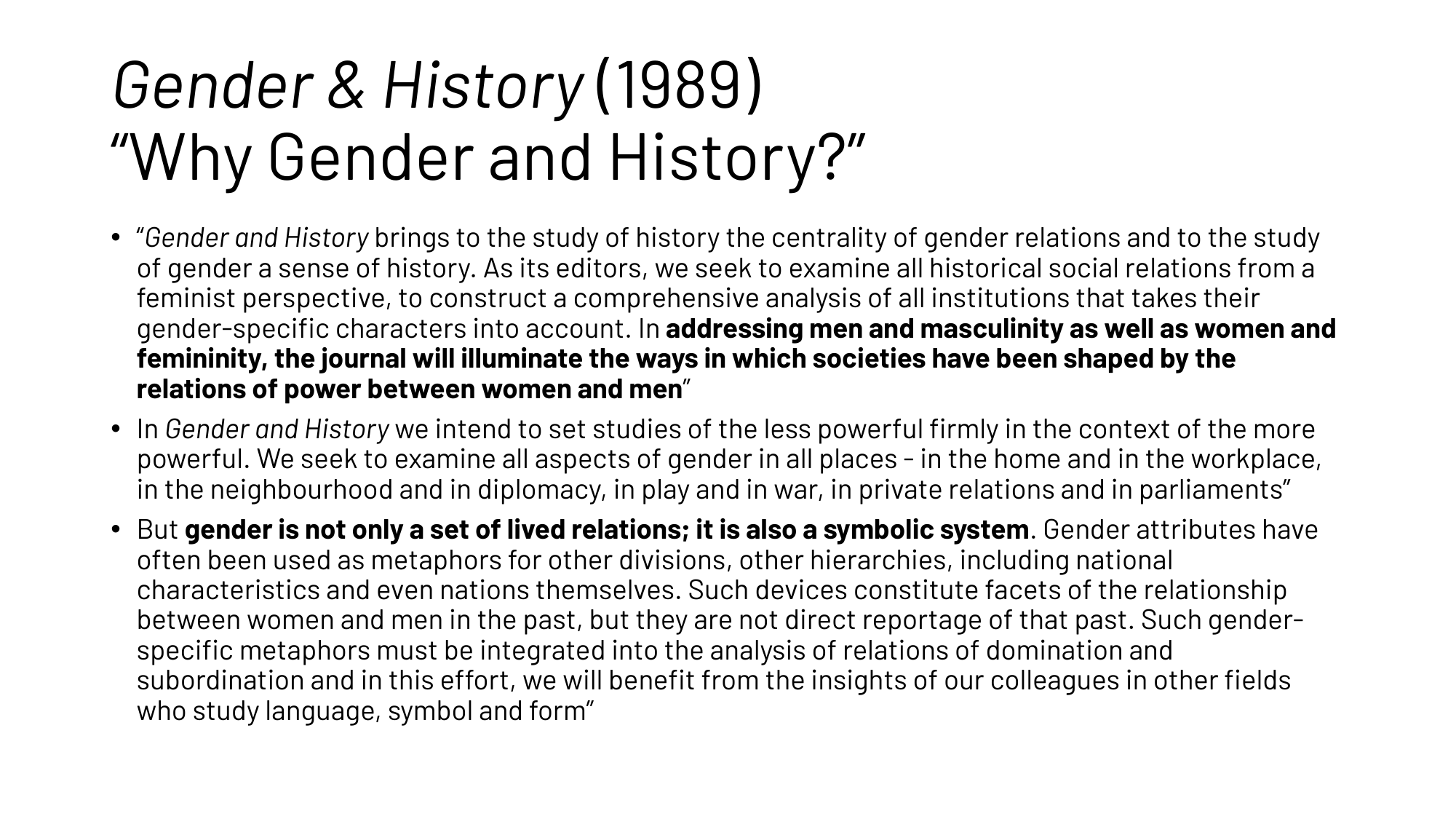

# Gender & History (1989) “Why Gender and History?”
“Gender and History brings to the study of history the centrality of gender relations and to the study of gender a sense of history. As its editors, we seek to examine all historical social relations from a feminist perspective, to construct a comprehensive analysis of all institutions that takes their gender-specific characters into account. In addressing men and masculinity as well as women and femininity, the journal will illuminate the ways in which societies have been shaped by the relations of power between women and men”
In Gender and History we intend to set studies of the less powerful firmly in the context of the more powerful. We seek to examine all aspects of gender in all places - in the home and in the workplace, in the neighbourhood and in diplomacy, in play and in war, in private relations and in parliaments”
But gender is not only a set of lived relations; it is also a symbolic system. Gender attributes have often been used as metaphors for other divisions, other hierarchies, including national characteristics and even nations themselves. Such devices constitute facets of the relationship between women and men in the past, but they are not direct reportage of that past. Such gender-specific metaphors must be integrated into the analysis of relations of domination and subordination and in this effort, we will benefit from the insights of our colleagues in other fields who study language, symbol and form”